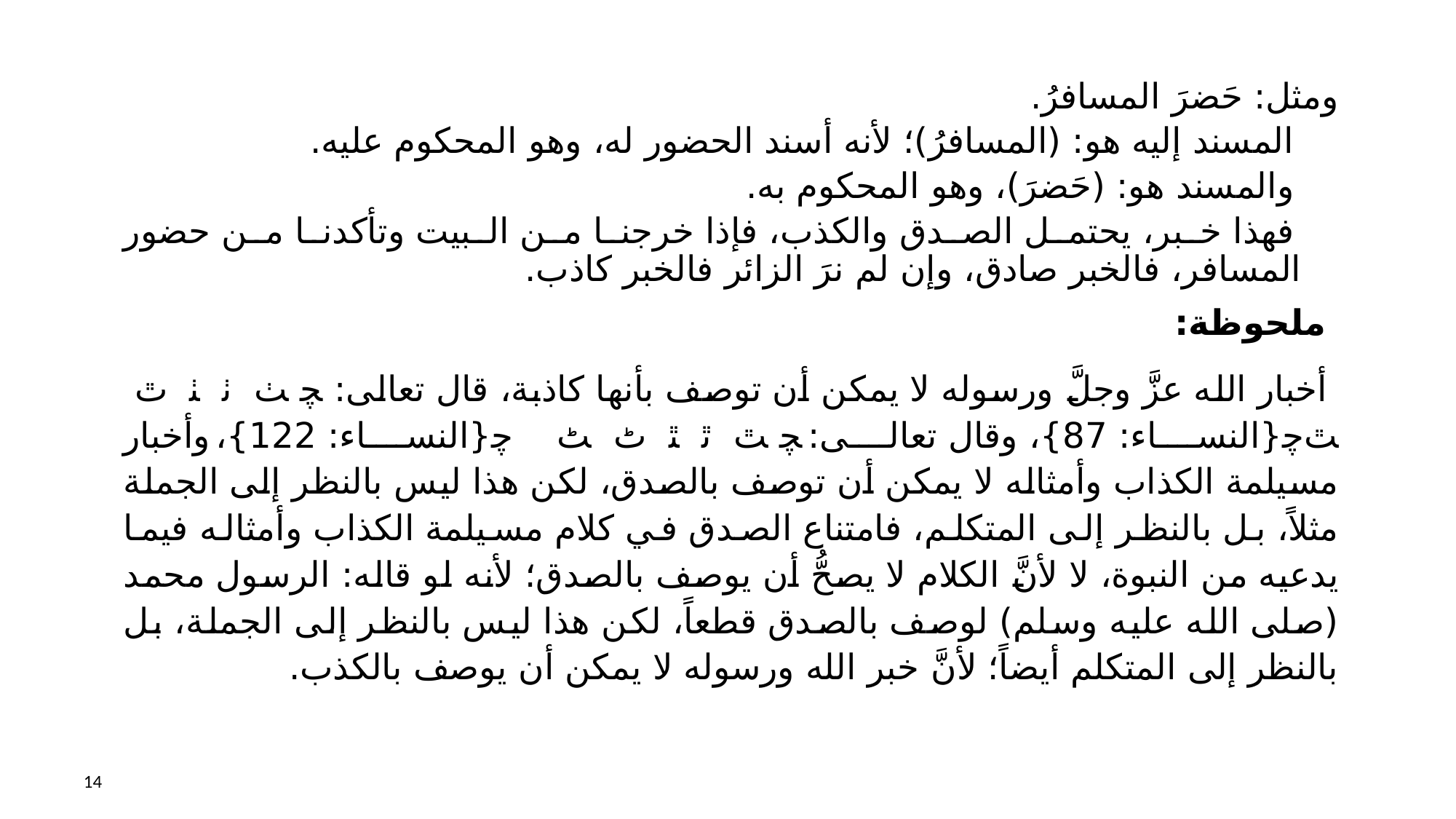

ومثل: حَضرَ المسافرُ.
    المسند إليه هو: (المسافرُ)؛ لأنه أسند الحضور له، وهو المحكوم عليه.
    والمسند هو: (حَضرَ)، وهو المحكوم به.
    فهذا خبر، يحتمل الصدق والكذب، فإذا خرجنا من البيت وتأكدنا من حضور المسافر، فالخبر صادق، وإن لم نرَ الزائر فالخبر كاذب.
 ملحوظة:
 أخبار الله عزَّ وجلَّ ورسوله لا يمكن أن توصف بأنها كاذبة، قال تعالى: ﭽ ﭟ  ﭠ  ﭡ  ﭢ  ﭣﭼ{النساء: 87}، وقال تعالى: ﭽ ﭣ  ﭤ  ﭥ  ﭦ  ﭧ    ﭼ{النساء: 122}، وأخبار مسيلمة الكذاب وأمثاله لا يمكن أن توصف بالصدق، لكن هذا ليس بالنظر إلى الجملة مثلاً، بل بالنظر إلى المتكلم، فامتناع الصدق في كلام مسيلمة الكذاب وأمثاله فيما يدعيه من النبوة، لا لأنَّ الكلام لا يصحُّ أن يوصف بالصدق؛ لأنه لو قاله: الرسول محمد (صلى الله عليه وسلم) لوصف بالصدق قطعاً، لكن هذا ليس بالنظر إلى الجملة، بل بالنظر إلى المتكلم أيضاً؛ لأنَّ خبر الله ورسوله لا يمكن أن يوصف بالكذب.

14